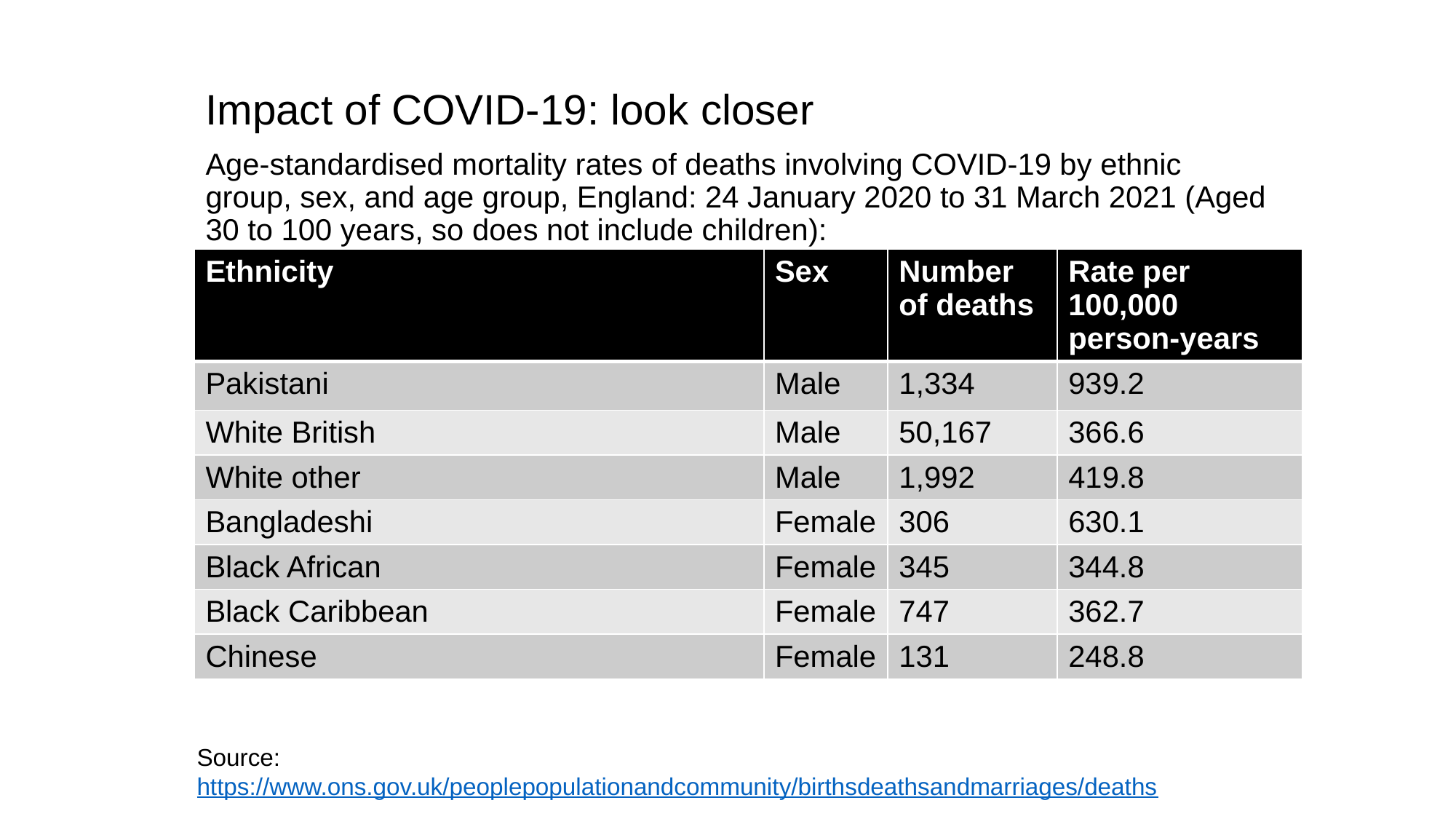

Impact of COVID-19: look closer
Age-standardised mortality rates of deaths involving COVID-19 by ethnic group, sex, and age group, England: 24 January 2020 to 31 March 2021 (Aged 30 to 100 years, so does not include children):

| Ethnicity | Sex | Number of deaths | Rate per 100,000 person-years |
| --- | --- | --- | --- |
| Pakistani | Male | 1,334 | 939.2 |
| White British | Male | 50,167 | 366.6 |
| White other | Male | 1,992 | 419.8 |
| Bangladeshi | Female | 306 | 630.1 |
| Black African | Female | 345 | 344.8 |
| Black Caribbean | Female | 747 | 362.7 |
| Chinese | Female | 131 | 248.8 |
Source:  https://www.ons.gov.uk/peoplepopulationandcommunity/birthsdeathsandmarriages/deaths